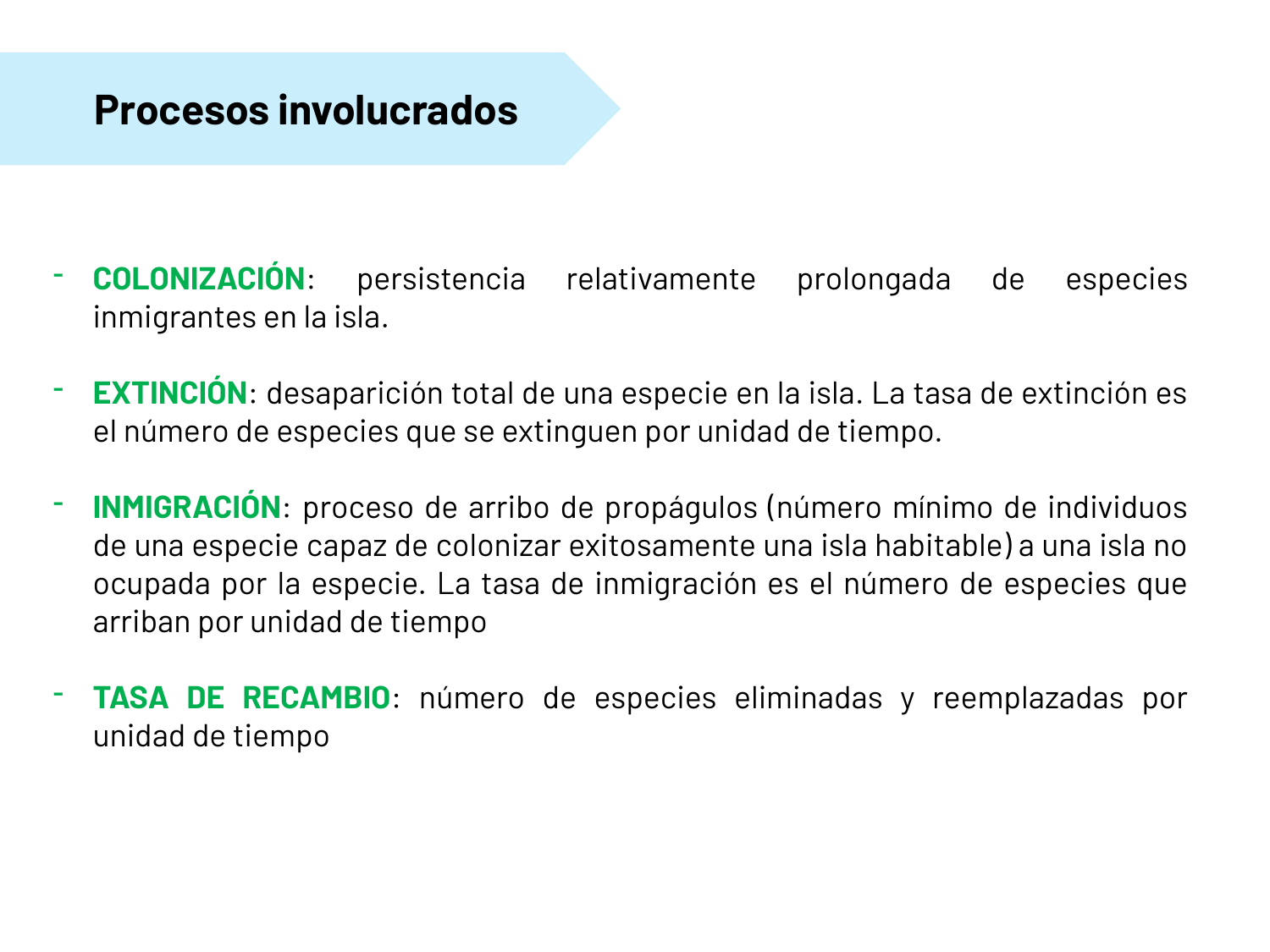

Procesos involucrados
COLONIZACIÓN: persistencia relativamente prolongada de especies inmigrantes en la isla.

EXTINCIÓN: desaparición total de una especie en la isla. La tasa de extinción es el número de especies que se extinguen por unidad de tiempo.

INMIGRACIÓN: proceso de arribo de propágulos (número mínimo de individuos de una especie capaz de colonizar exitosamente una isla habitable) a una isla no ocupada por la especie. La tasa de inmigración es el número de especies que arriban por unidad de tiempo

TASA DE RECAMBIO: número de especies eliminadas y reemplazadas por unidad de tiempo